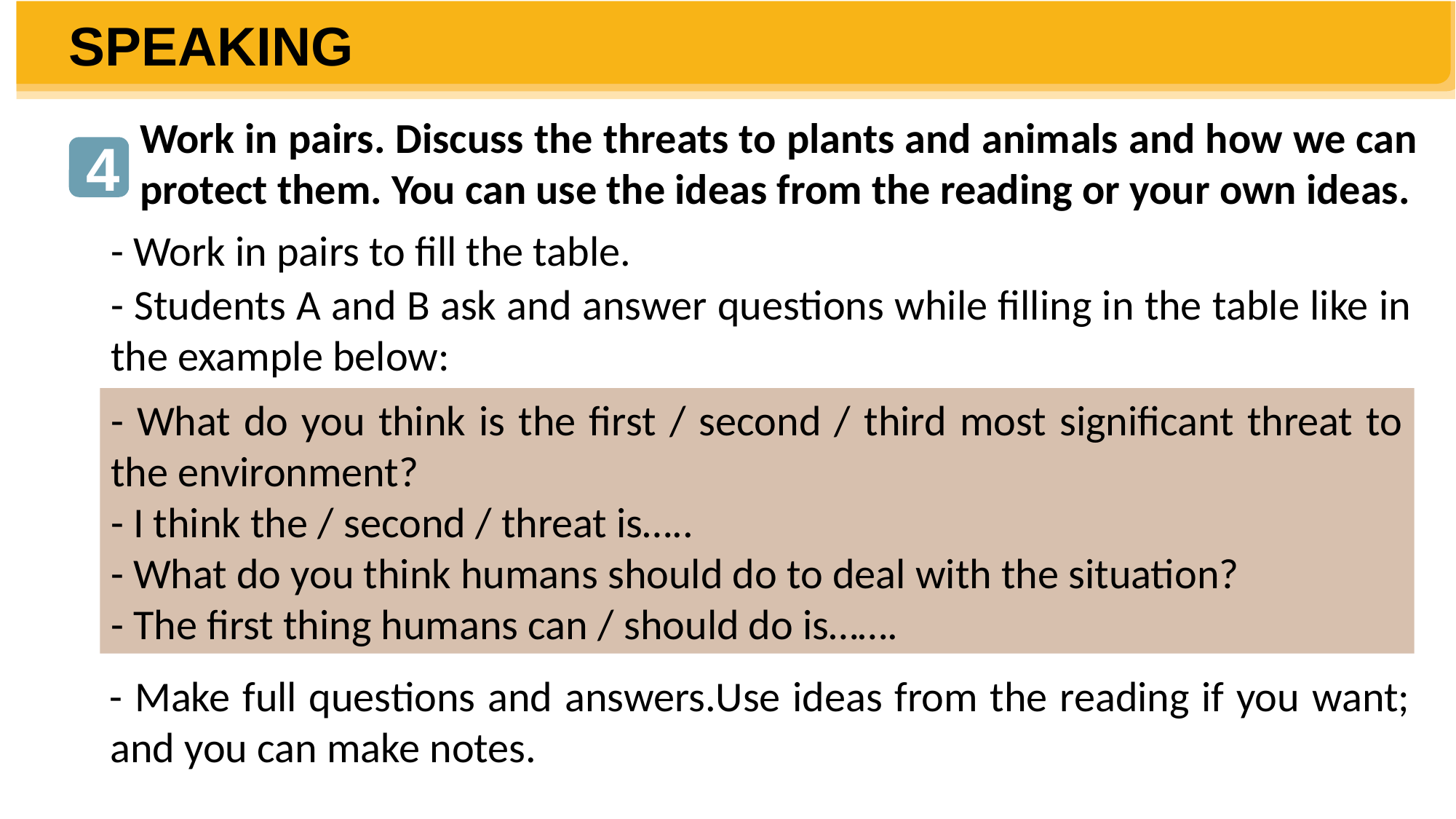

SPEAKING
#
Work in pairs. Discuss the threats to plants and animals and how we can protect them. You can use the ideas from the reading or your own ideas.
4

- Work in pairs to fill the table.
- Students A and B ask and answer questions while filling in the table like in the example below:
- What do you think is the first / second / third most significant threat to the environment?
- I think the / second / threat is…..
- What do you think humans should do to deal with the situation?
- The first thing humans can / should do is…….
- Make full questions and answers.Use ideas from the reading if you want; and you can make notes.
| Threats | Actions |
| --- | --- |
| habitat loss | buiding nature reserves |